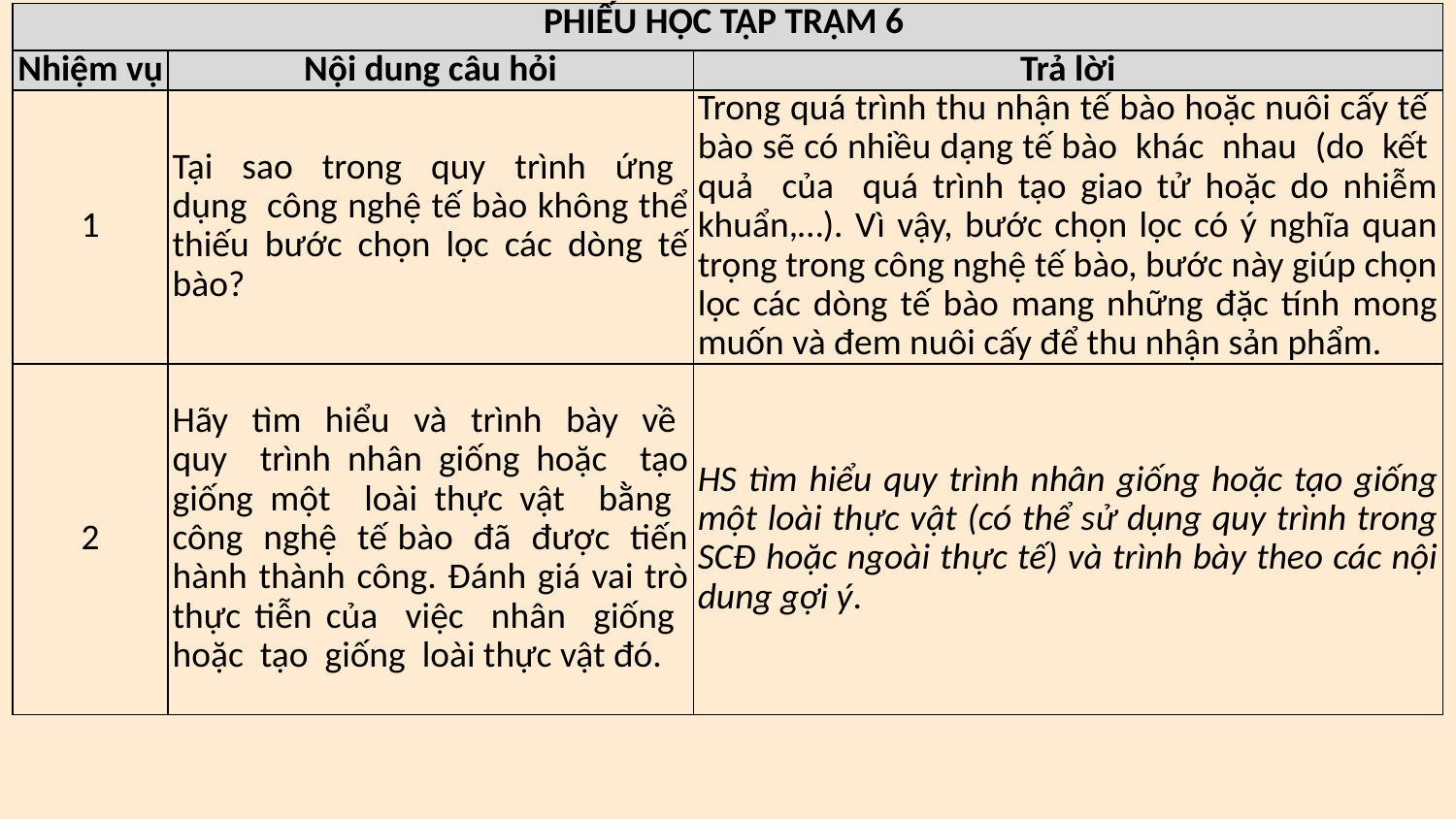

| PHIẾU HỌC TẬP TRẠM 6 |  |  |
| --- | --- | --- |
| Nhiệm vụ | Nội dung câu hỏi | Trả lời |
| 1 | Tại sao trong quy trình ứng dụng công nghệ tế bào không thể thiếu bước chọn lọc các dòng tế bào? | Trong quá trình thu nhận tế bào hoặc nuôi cấy tế bào sẽ có nhiều dạng tế bào khác nhau (do kết quả của quá trình tạo giao tử hoặc do nhiễm khuẩn,…). Vì vậy, bước chọn lọc có ý nghĩa quan trọng trong công nghệ tế bào, bước này giúp chọn lọc các dòng tế bào mang những đặc tính mong muốn và đem nuôi cấy để thu nhận sản phẩm. |
| 2 | Hãy tìm hiểu và trình bày về quy trình nhân giống hoặc tạo giống một loài thực vật bằng công nghệ tế bào đã được tiến hành thành công. Đánh giá vai trò thực tiễn của việc nhân giống hoặc tạo giống loài thực vật đó. | HS tìm hiểu quy trình nhân giống hoặc tạo giống một loài thực vật (có thể sử dụng quy trình trong SCĐ hoặc ngoài thực tế) và trình bày theo các nội dung gợi ý. |